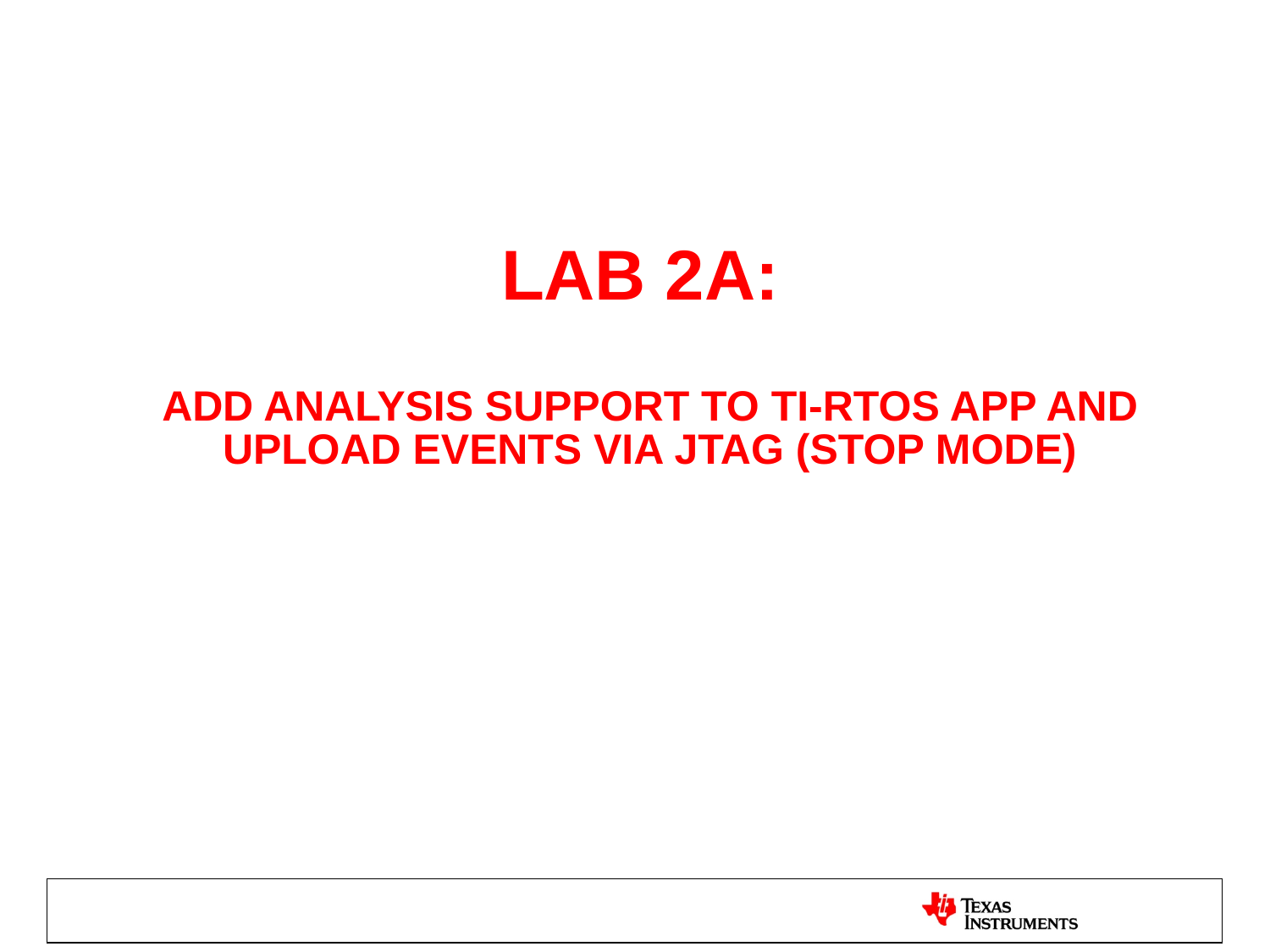

# LAB 2a: Add ANALYSIS SUPPORT TO TI-RTOS APP AND upload events via jtag (stop mode)